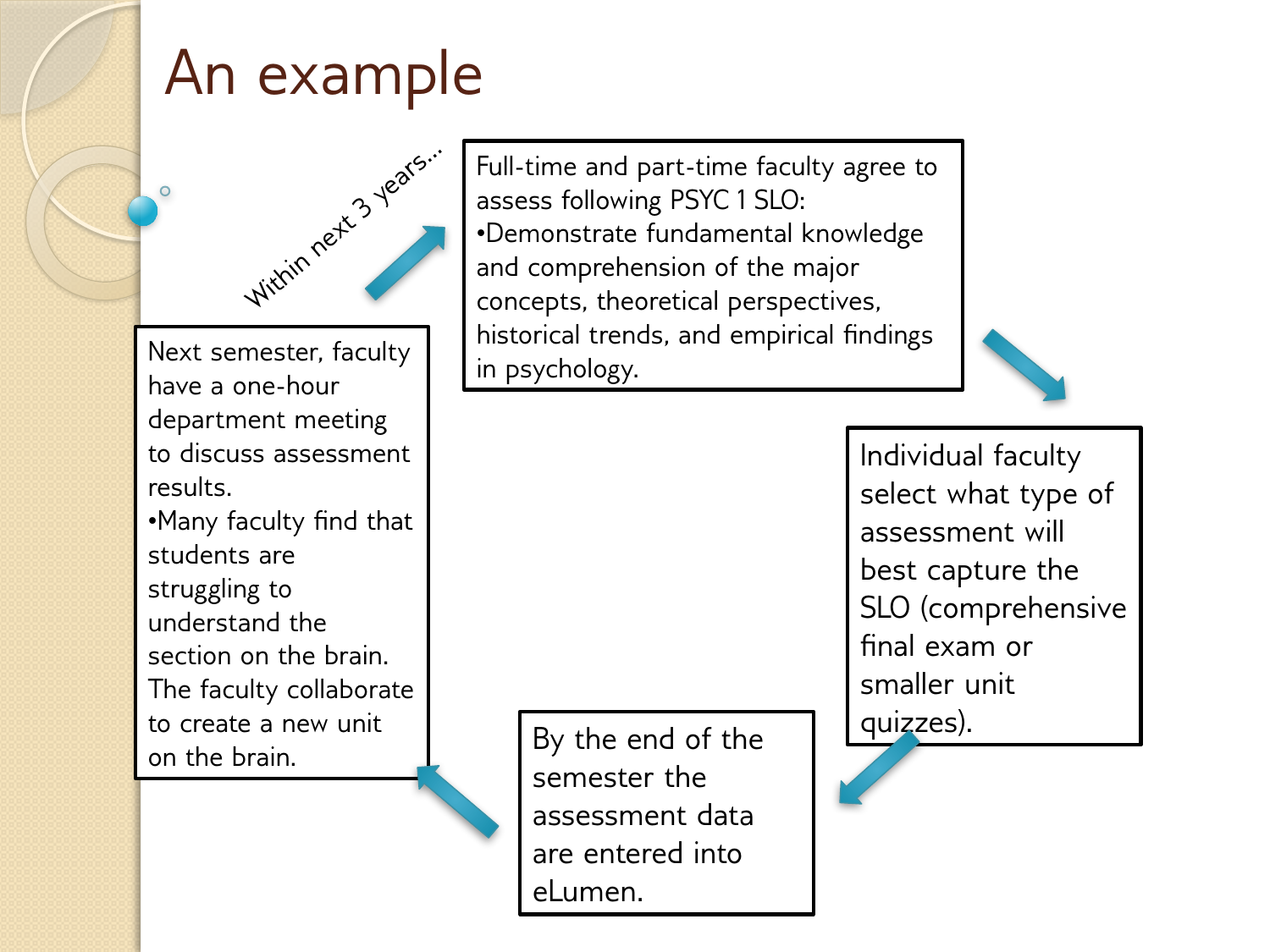

# An example
Full-time and part-time faculty agree to assess following PSYC 1 SLO:
•Demonstrate fundamental knowledge and comprehension of the major concepts, theoretical perspectives, historical trends, and empirical findings in psychology.
Within next 3 years…

Next semester, faculty have a one-hour department meeting to discuss assessment results.
•Many faculty find that students are struggling to understand the section on the brain. The faculty collaborate to create a new unit on the brain.

Individual faculty select what type of assessment will best capture the SLO (comprehensive final exam or smaller unit quizzes).
By the end of the semester the assessment data are entered into eLumen.